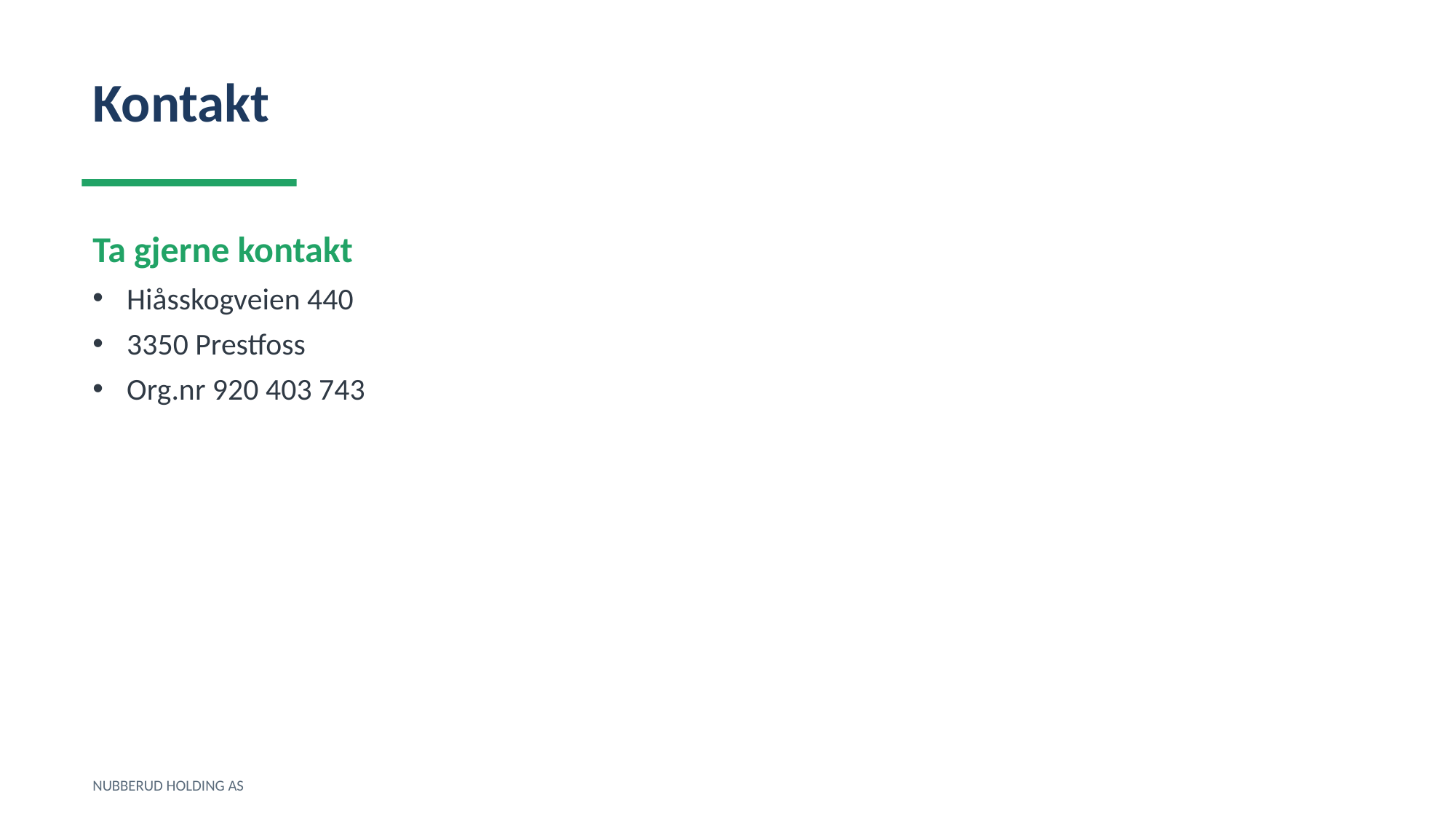

Kontakt

Ta gjerne kontakt
Hiåsskogveien 440
3350 Prestfoss
Org.nr 920 403 743
NUBBERUD HOLDING AS